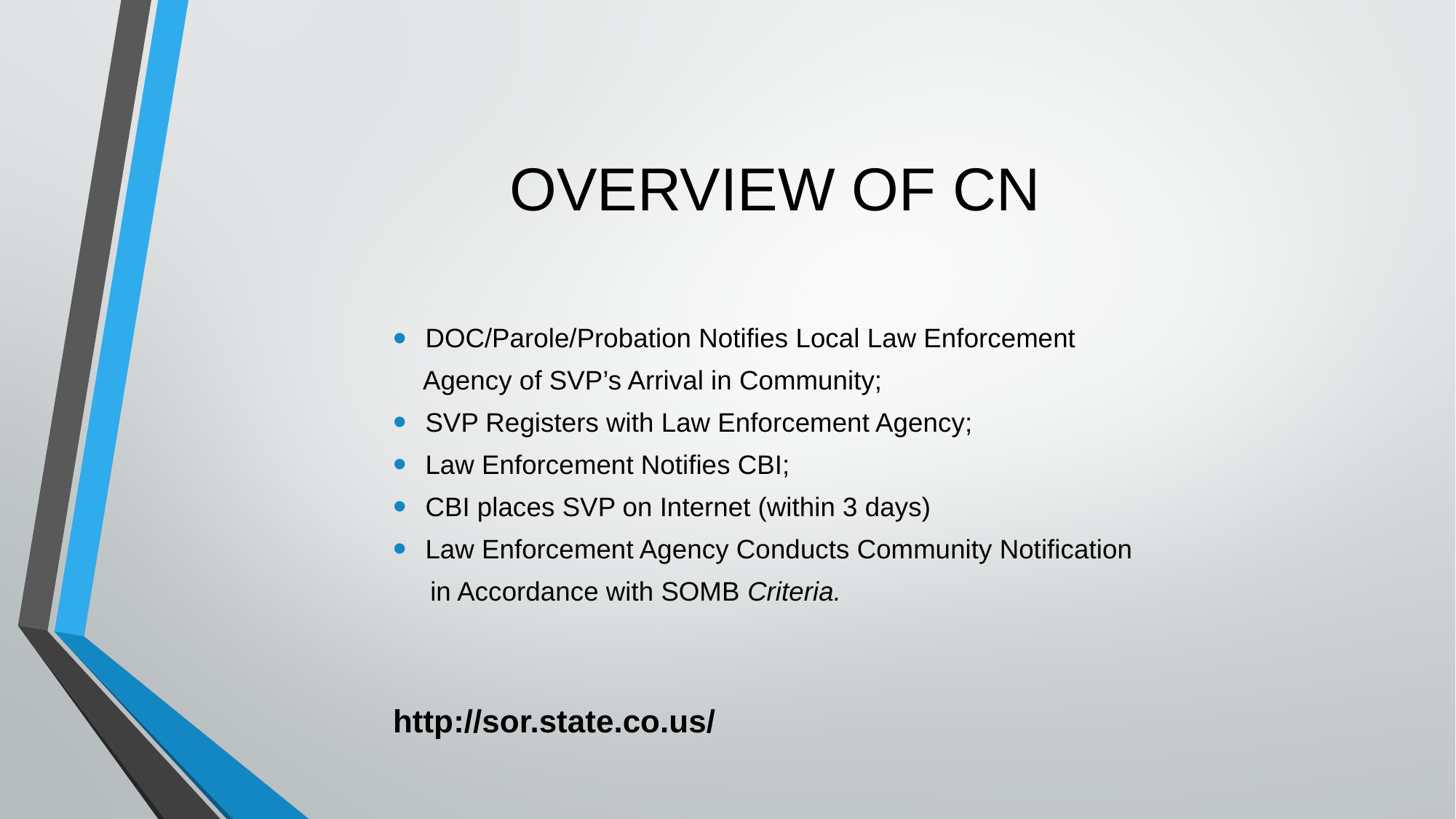

# OVERVIEW OF CN

DOC/Parole/Probation Notifies Local Law Enforcement
    Agency of SVP’s Arrival in Community;
SVP Registers with Law Enforcement Agency;
Law Enforcement Notifies CBI;
CBI places SVP on Internet (within 3 days)
Law Enforcement Agency Conducts Community Notification
     in Accordance with SOMB Criteria.

http://sor.state.co.us/